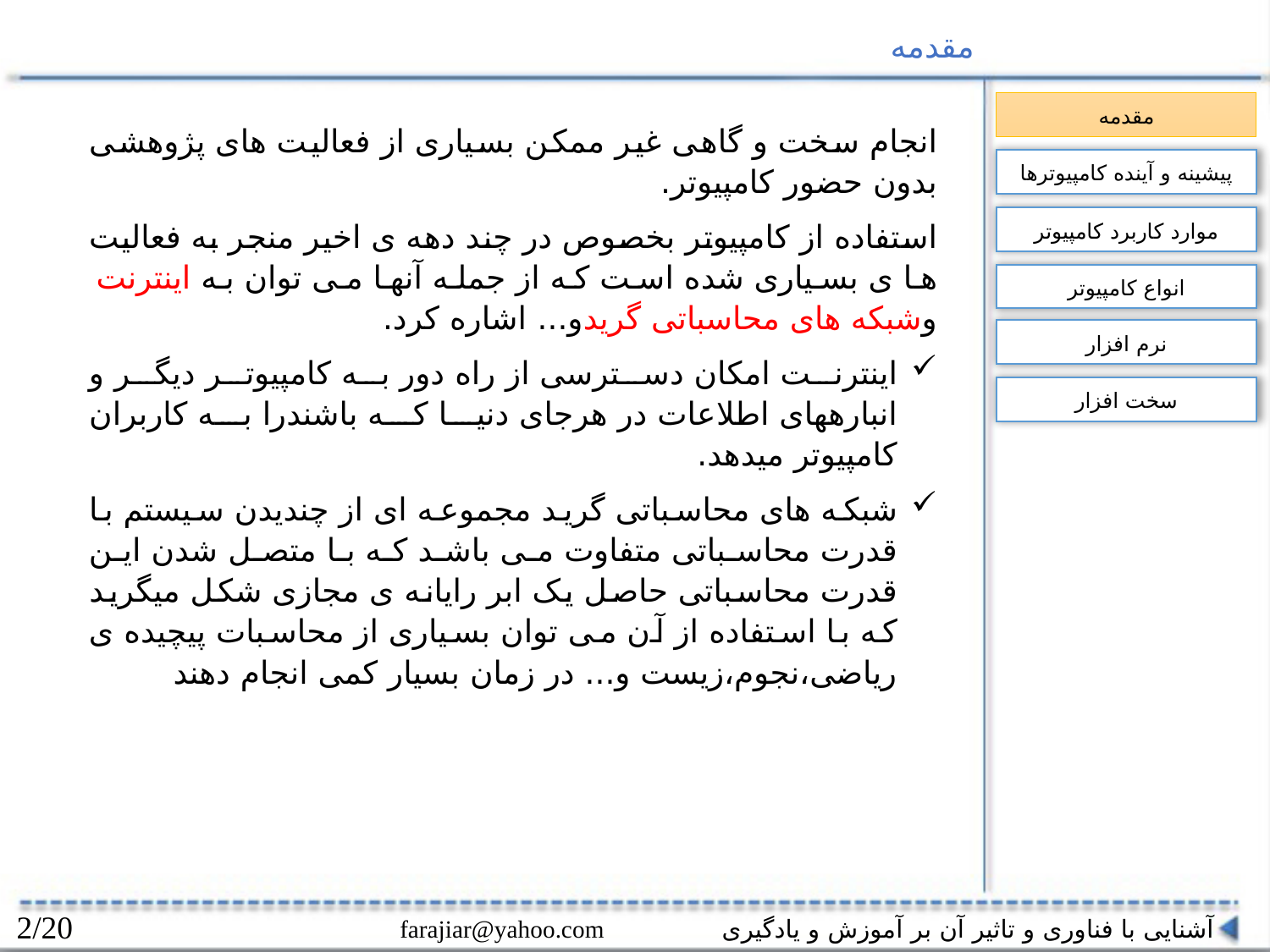

مقدمه
مقدمه
انجام سخت و گاهی غیر ممکن بسیاری از فعالیت های پژوهشی بدون حضور کامپیوتر.
استفاده از کامپیوتر بخصوص در چند دهه ی اخیر منجر به فعالیت ها ی بسیاری شده است که از جمله آنها می توان به اینترنت وشبکه های محاسباتی گریدو... اشاره کرد.
اینترنت امکان دسترسی از راه دور به کامپیوتر دیگر و انبارههای اطلاعات در هرجای دنیا که باشندرا به کاربران کامپیوتر میدهد.
شبکه های محاسباتی گرید مجموعه ای از چندیدن سیستم با قدرت محاسباتی متفاوت می باشد که با متصل شدن این قدرت محاسباتی حاصل یک ابر رایانه ی مجازی شکل میگرید که با استفاده از آن می توان بسیاری از محاسبات پیچیده ی ریاضی،نجوم،زیست و... در زمان بسیار کمی انجام دهند
پيشينه و آينده كامپيوترها
موارد کاربرد کامپیوتر
انواع کامپیوتر
نرم افزار
سخت افزار
2/20
آشنایی با فناوری و تاثیر آن بر آموزش و یادگیری               farajiar@yahoo.com